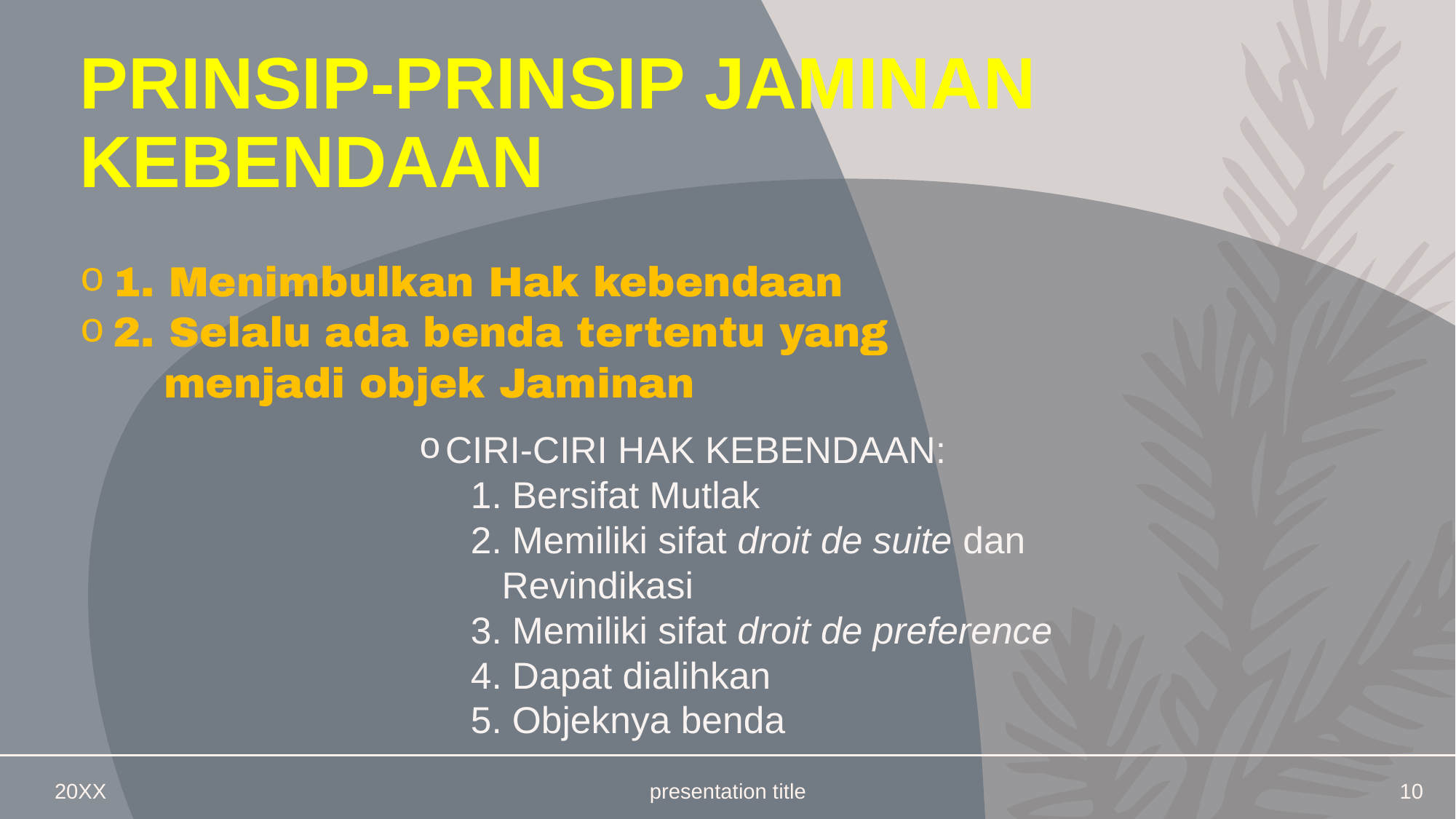

# PRINSIP-PRINSIP JAMINAN KEBENDAAN
1. Menimbulkan Hak kebendaan
2. Selalu ada benda tertentu yang
      menjadi objek Jaminan​

CIRI-CIRI HAK KEBENDAAN:
     1. Bersifat Mutlak
     2. Memiliki sifat droit de suite dan
        Revindikasi
     3. Memiliki sifat droit de preference
     4. Dapat dialihkan
     5. Objeknya benda

20XX
presentation title
10